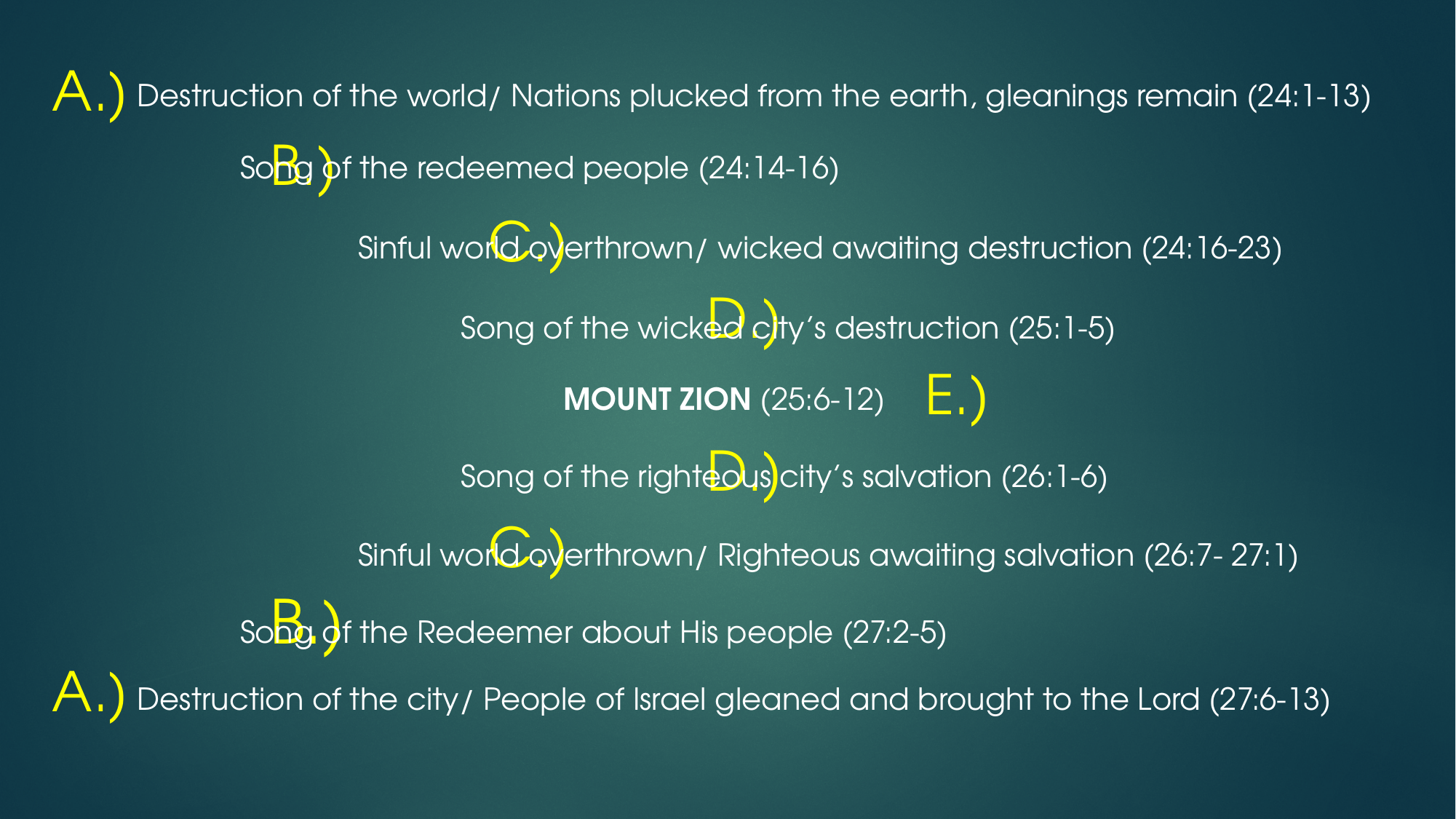

# A.) B.) C.) D.) E.) D.) C.) B.) A.)
Destruction of the world/ Nations plucked from the earth, gleanings remain (24:1-13)
Song of the redeemed people (24:14-16)
Sinful world overthrown/ wicked awaiting destruction (24:16-23)
Song of the wicked city’s destruction (25:1-5)
MOUNT ZION (25:6-12)
Song of the righteous city’s salvation (26:1-6)
Sinful world overthrown/ Righteous awaiting salvation (26:7- 27:1)
Song of the Redeemer about His people (27:2-5)
Destruction of the city/ People of Israel gleaned and brought to the Lord (27:6-13)